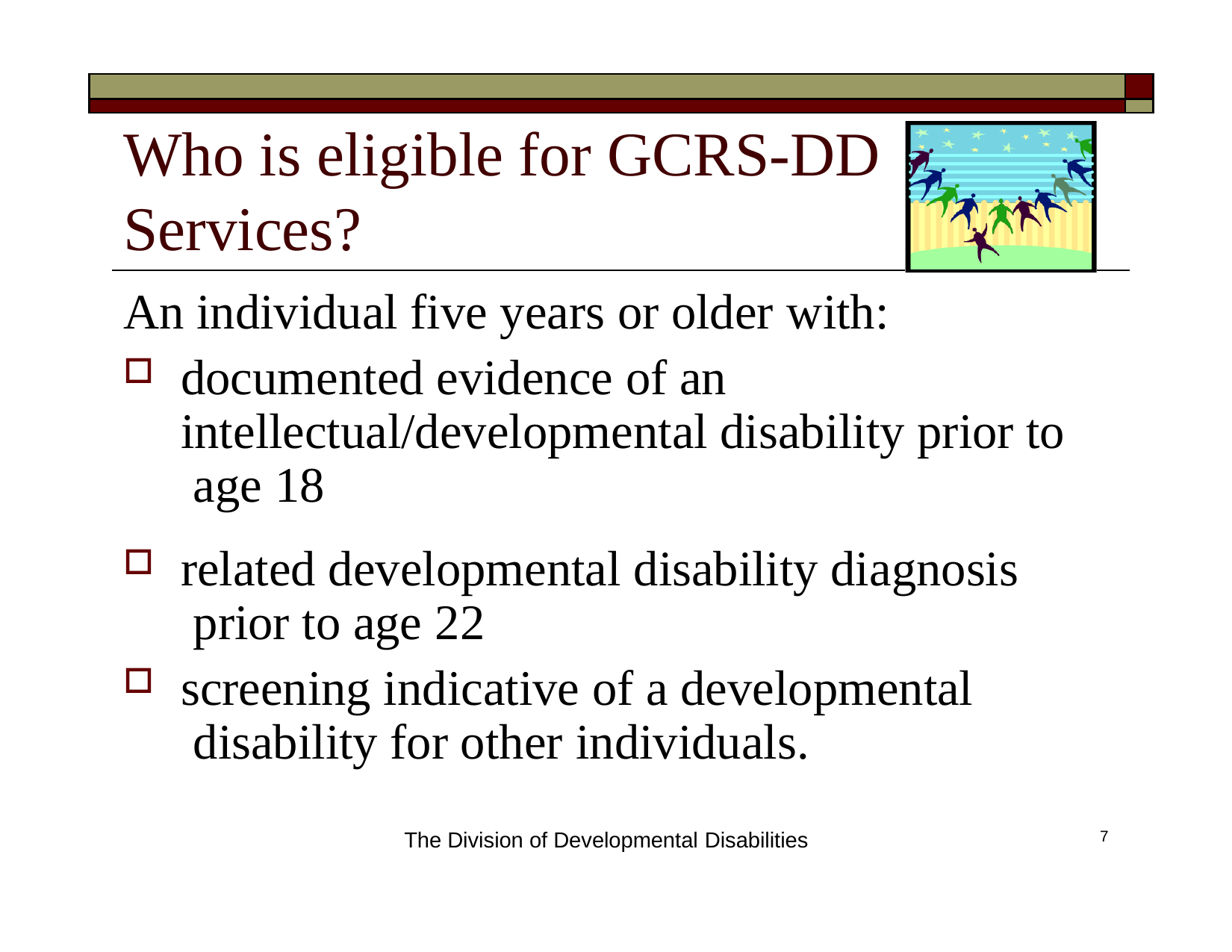

|  |  |
| --- | --- |
|  |  |
# Who is eligible for GCRS-DD  Services?

An individual five years or older with:
documented evidence of an  intellectual/developmental disability prior to  age 18
related developmental disability diagnosis  prior to age 22
screening indicative of a developmental  disability for other individuals.
The Division of Developmental Disabilities
7